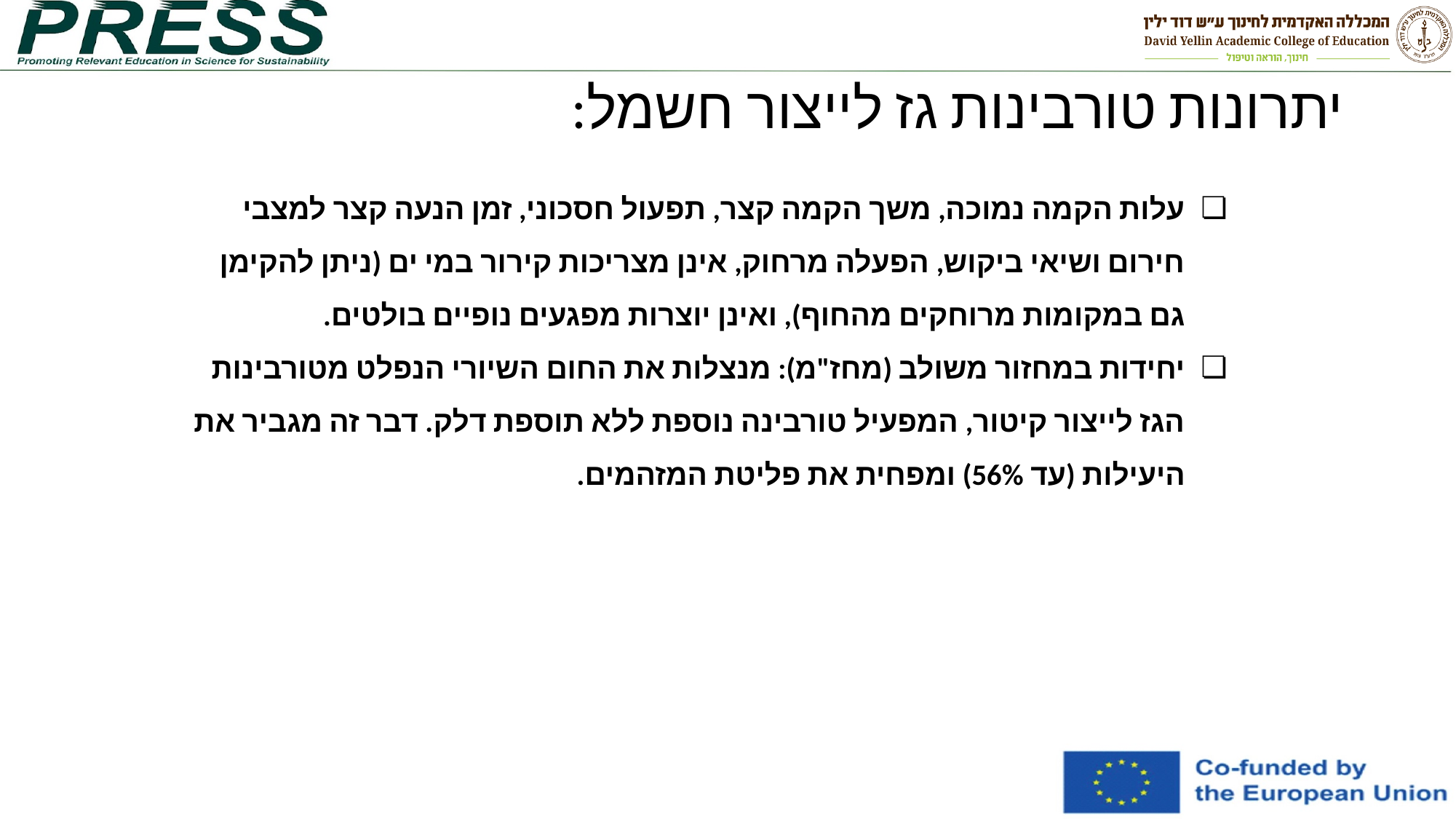

# יתרונות טורבינות גז לייצור חשמל:
עלות הקמה נמוכה, משך הקמה קצר, תפעול חסכוני, זמן הנעה קצר למצבי חירום ושיאי ביקוש, הפעלה מרחוק, אינן מצריכות קירור במי ים (ניתן להקימן גם במקומות מרוחקים מהחוף), ואינן יוצרות מפגעים נופיים בולטים.
יחידות במחזור משולב (מחז"מ): מנצלות את החום השיורי הנפלט מטורבינות הגז לייצור קיטור, המפעיל טורבינה נוספת ללא תוספת דלק. דבר זה מגביר את היעילות (עד 56%) ומפחית את פליטת המזהמים.